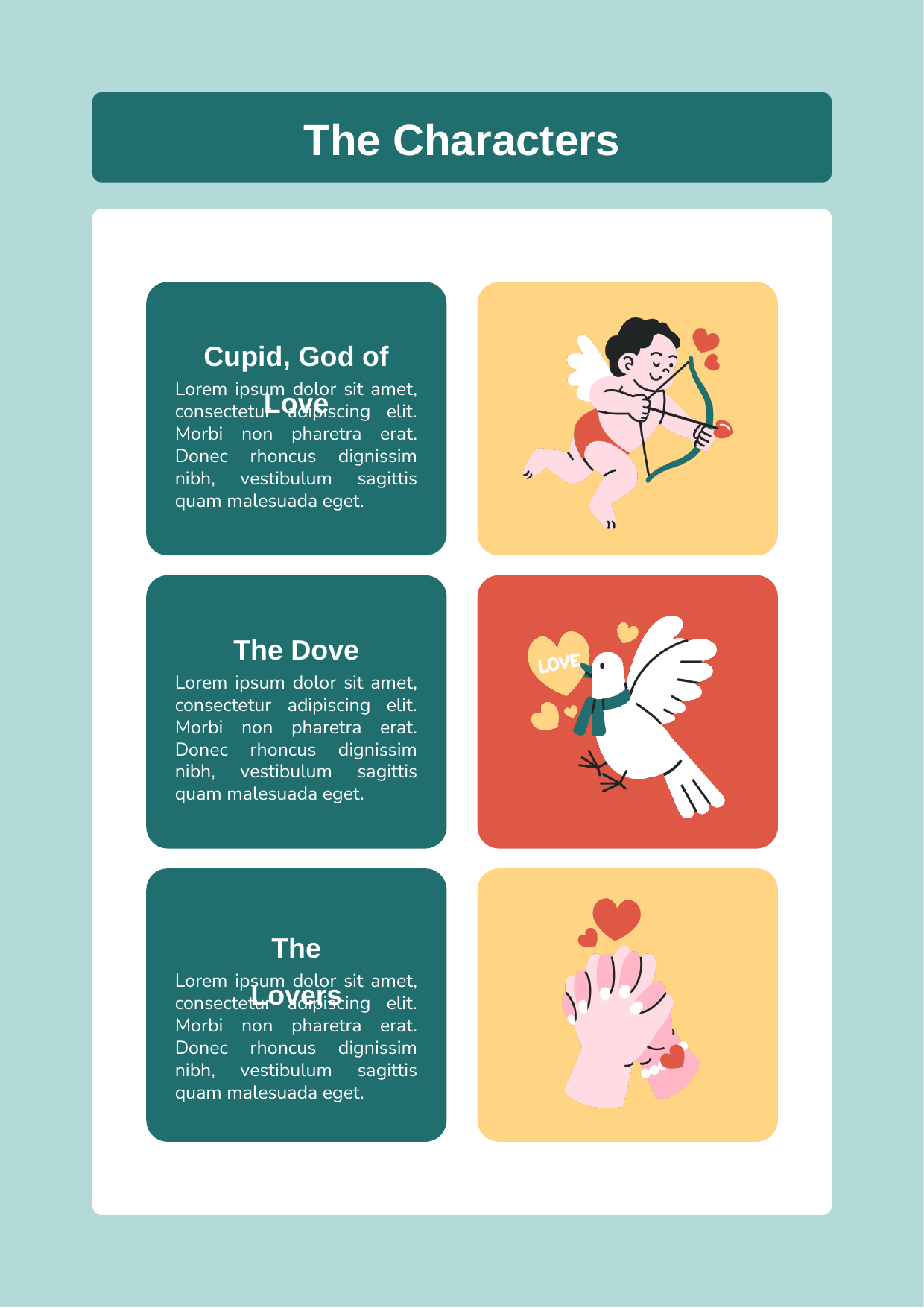

The Characters

Cupid, God of Love
Lorem ipsum dolor sit amet, consectetur adipiscing elit. Morbi non pharetra erat. Donec rhoncus dignissim nibh, vestibulum sagittis quam malesuada eget.

The Dove
Lorem ipsum dolor sit amet, consectetur adipiscing elit. Morbi non pharetra erat. Donec rhoncus dignissim nibh, vestibulum sagittis quam malesuada eget.

The Lovers
Lorem ipsum dolor sit amet, consectetur adipiscing elit. Morbi non pharetra erat. Donec rhoncus dignissim nibh, vestibulum sagittis quam malesuada eget.